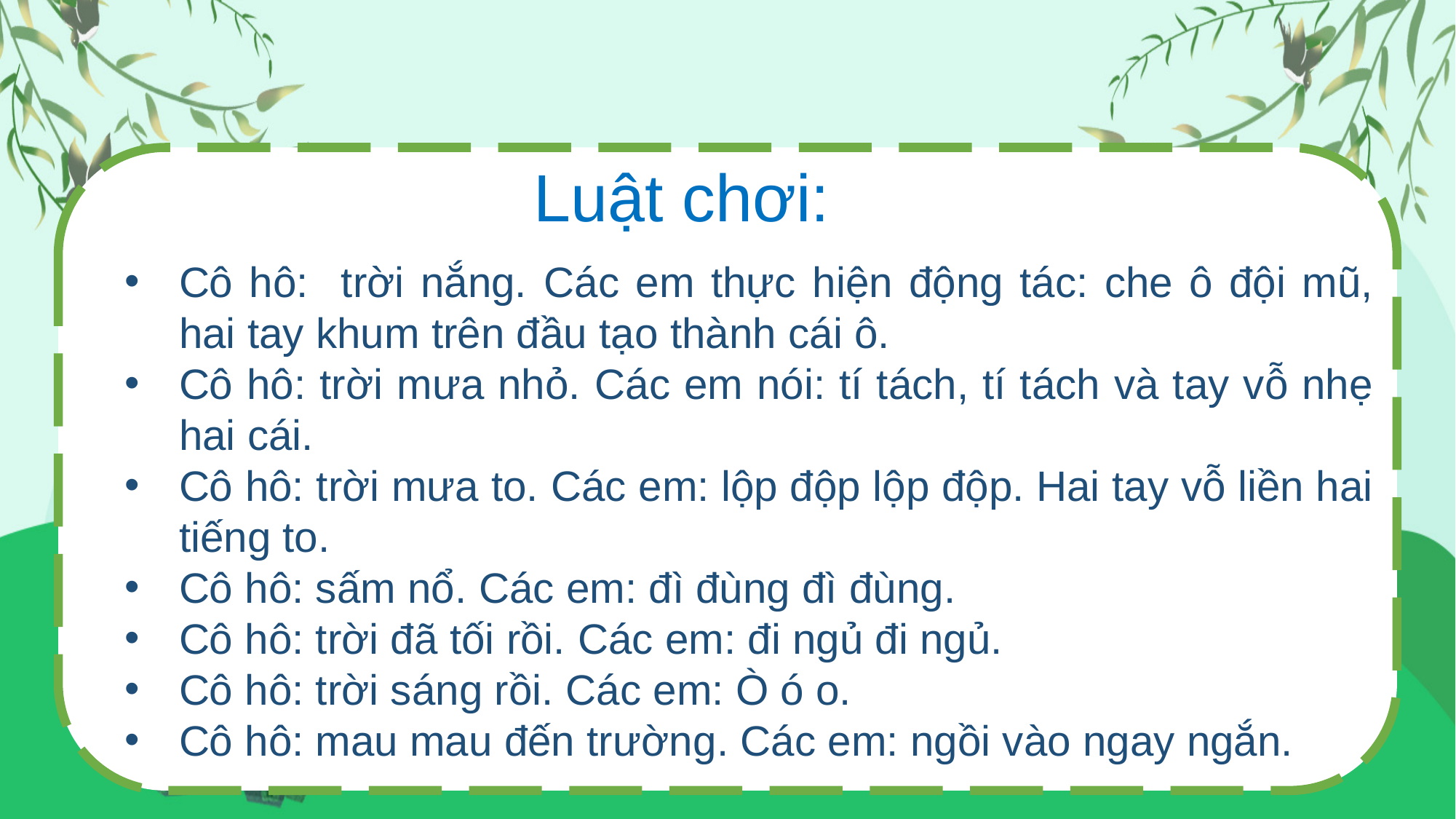

Luật chơi:
Cô hô:  trời nắng. Các em thực hiện động tác: che ô đội mũ, hai tay khum trên đầu tạo thành cái ô.
Cô hô: trời mưa nhỏ. Các em nói: tí tách, tí tách và tay vỗ nhẹ hai cái.
Cô hô: trời mưa to. Các em: lộp độp lộp độp. Hai tay vỗ liền hai tiếng to.
Cô hô: sấm nổ. Các em: đì đùng đì đùng.
Cô hô: trời đã tối rồi. Các em: đi ngủ đi ngủ.
Cô hô: trời sáng rồi. Các em: Ò ó o.
Cô hô: mau mau đến trường. Các em: ngồi vào ngay ngắn.